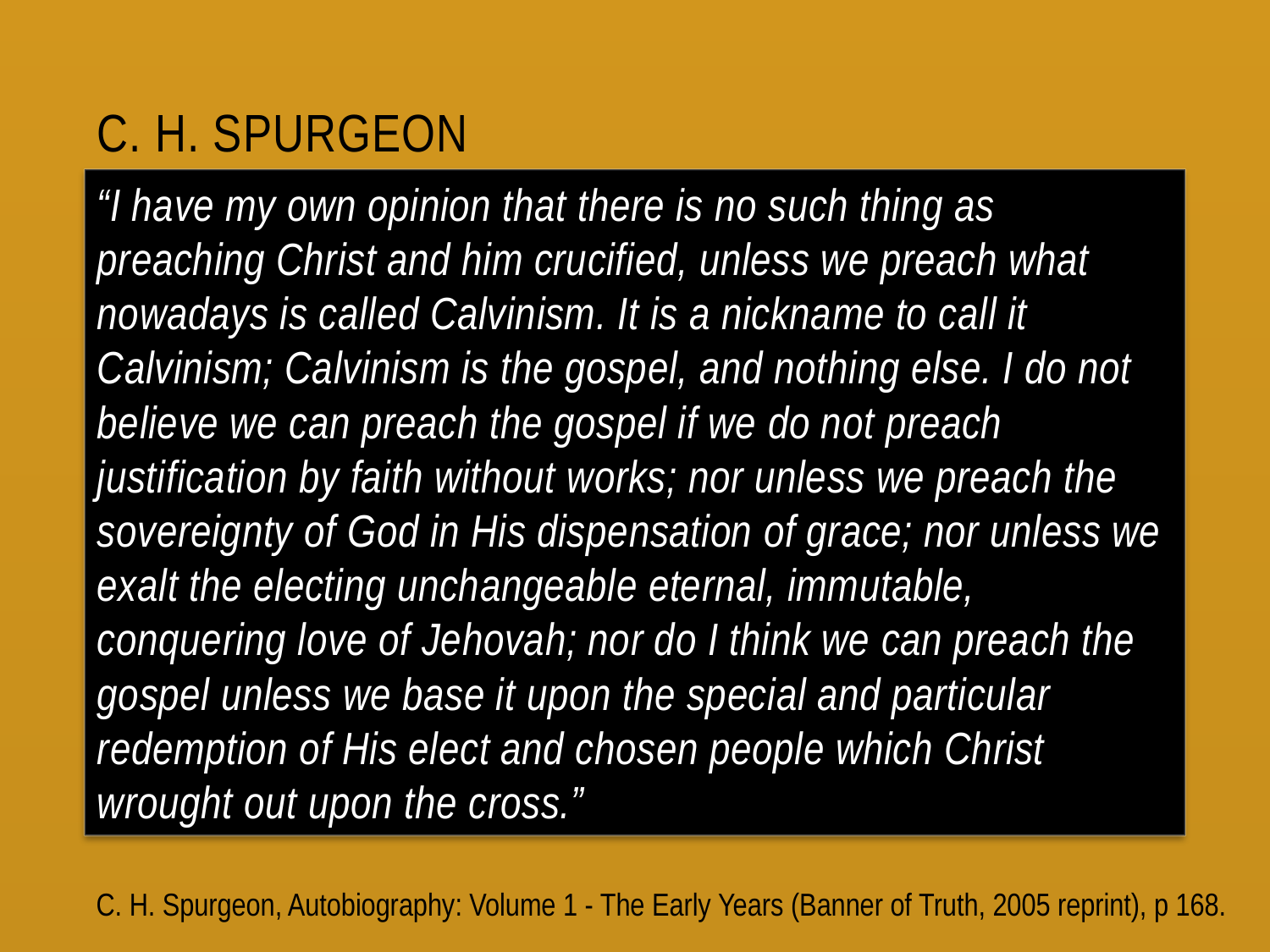

# C. H. Spurgeon
“I have my own opinion that there is no such thing as preaching Christ and him crucified, unless we preach what nowadays is called Calvinism. It is a nickname to call it Calvinism; Calvinism is the gospel, and nothing else. I do not believe we can preach the gospel if we do not preach justification by faith without works; nor unless we preach the sovereignty of God in His dispensation of grace; nor unless we exalt the electing unchangeable eternal, immutable, conquering love of Jehovah; nor do I think we can preach the gospel unless we base it upon the special and particular redemption of His elect and chosen people which Christ wrought out upon the cross.”
C. H. Spurgeon, Autobiography: Volume 1 - The Early Years (Banner of Truth, 2005 reprint), p 168.